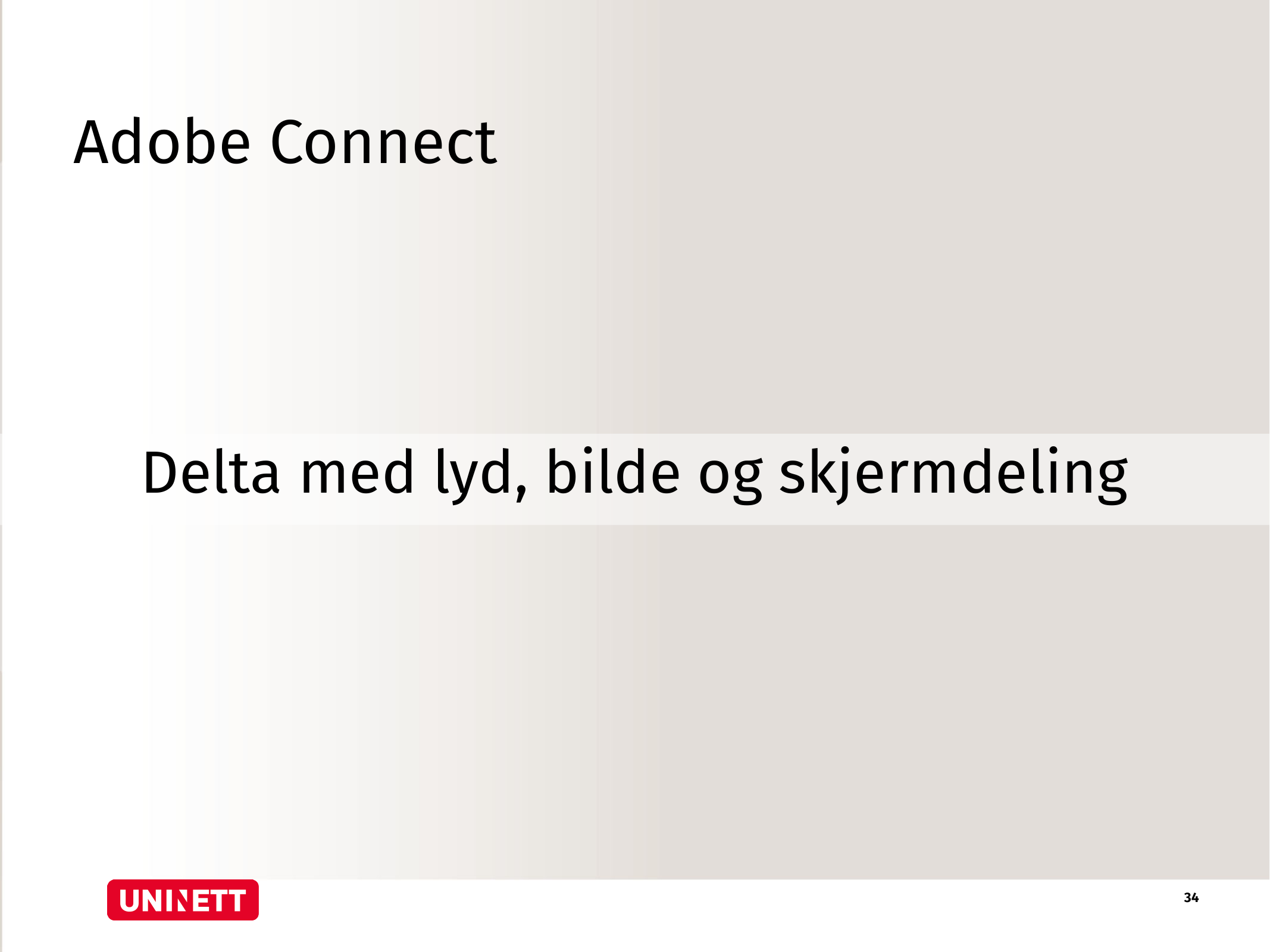

# Adobe Connect
Delta med lyd, bilde og skjermdeling
34